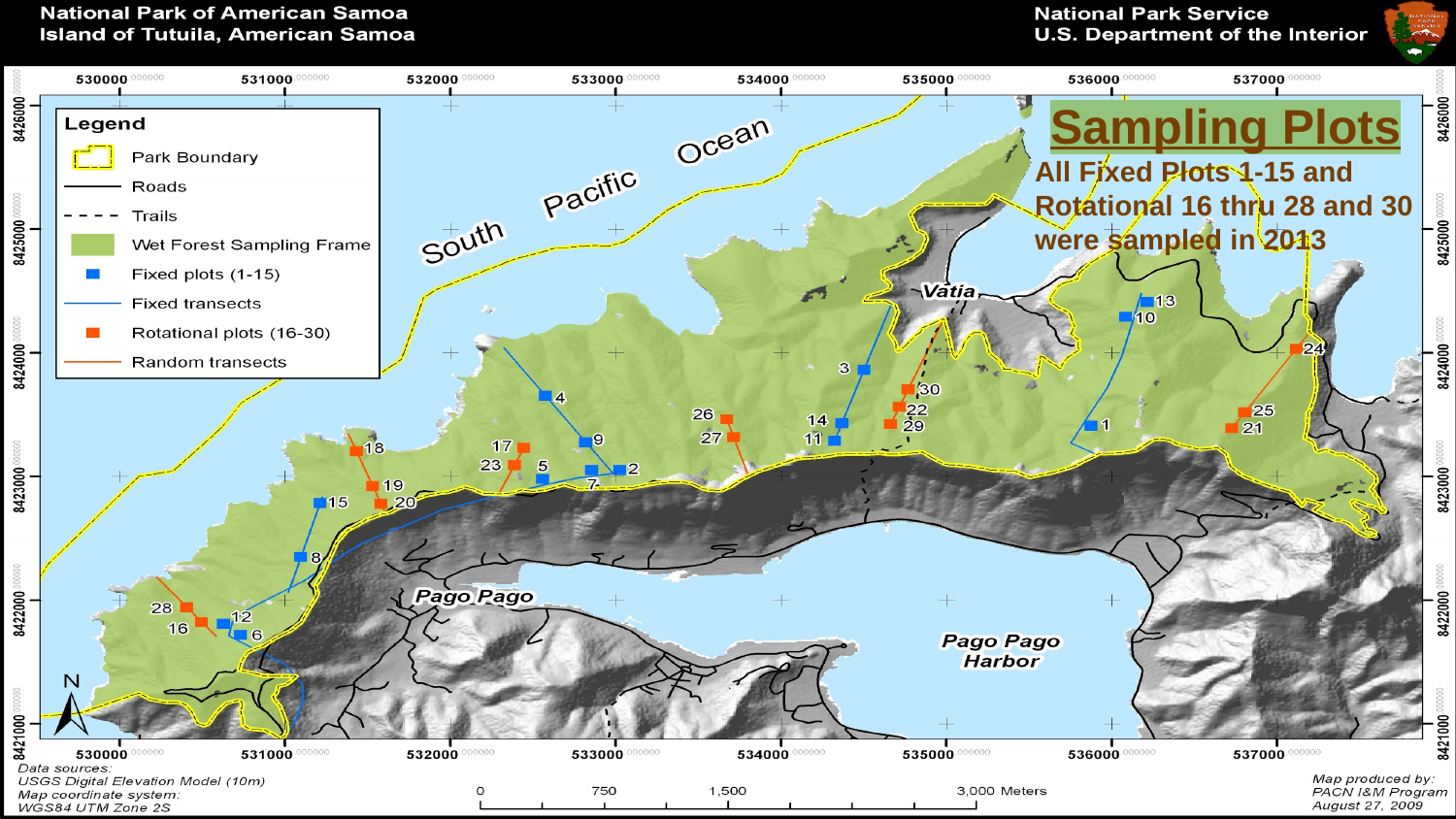

Sampling Plots
All Fixed Plots 1-15 and Rotational 16 thru 28 and 30 were sampled in 2013